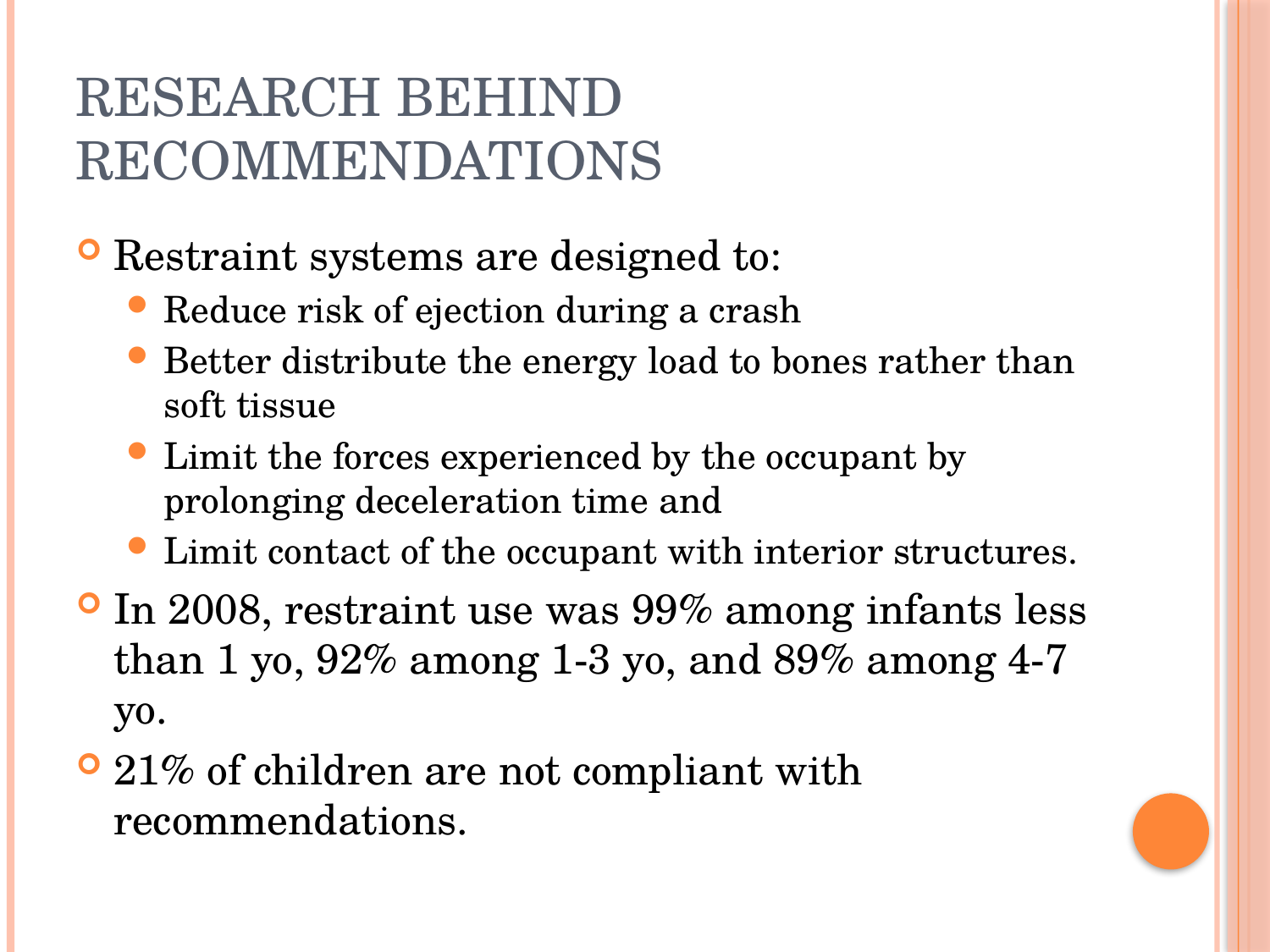

# Research behind Recommendations
Restraint systems are designed to:
Reduce risk of ejection during a crash
Better distribute the energy load to bones rather than soft tissue
Limit the forces experienced by the occupant by prolonging deceleration time and
Limit contact of the occupant with interior structures.
In 2008, restraint use was 99% among infants less than 1 yo, 92% among 1-3 yo, and 89% among 4-7 yo.
21% of children are not compliant with recommendations.